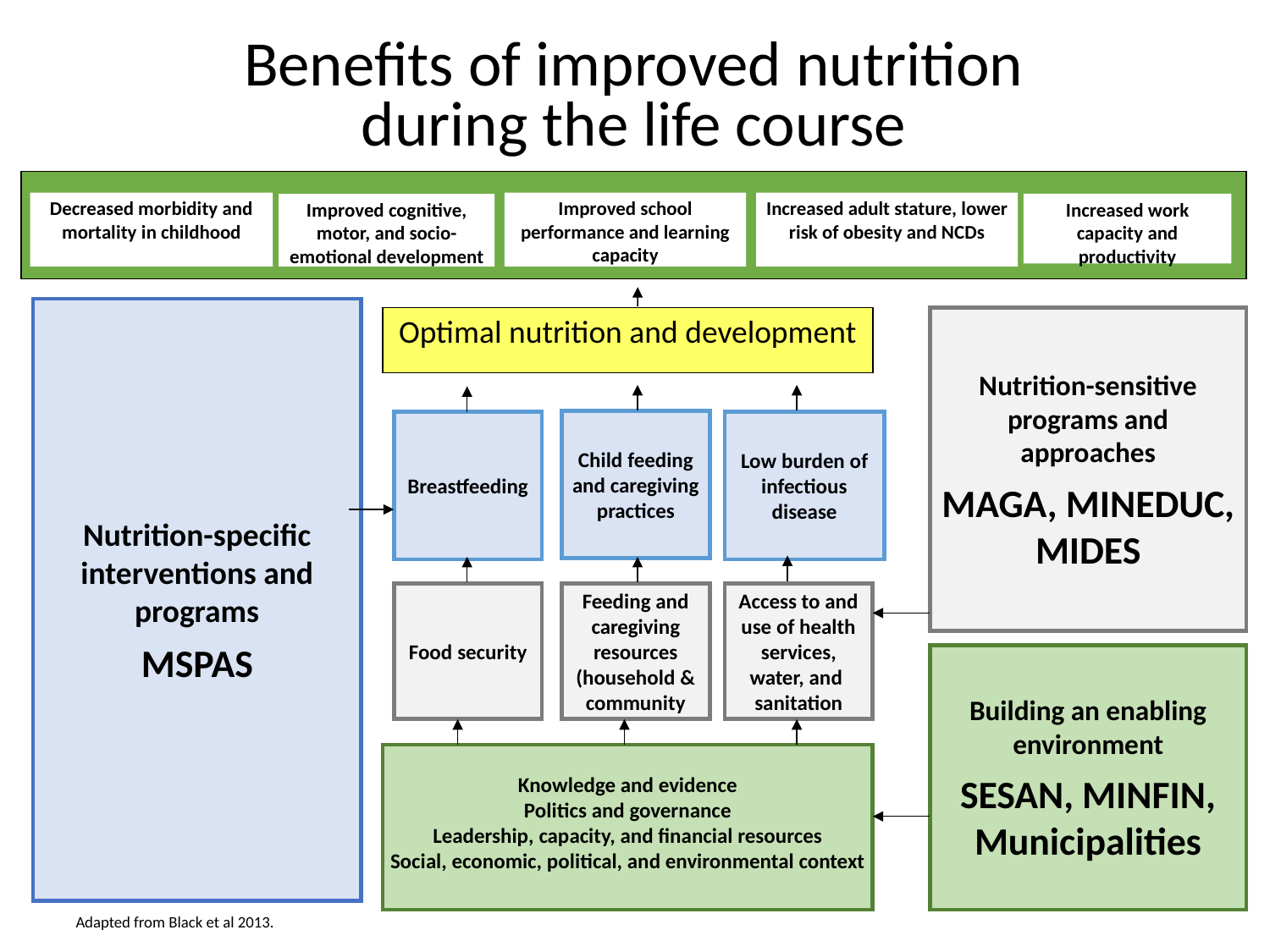

Benefits of improved nutrition during the life course

Decreased morbidity and mortality in childhood
Improved school performance and learning capacity
Increased adult stature, lower risk of obesity and NCDs
Improved cognitive, motor, and socio-emotional development
Increased work capacity and productivity
Nutrition-specific interventions and programs
MSPAS
Optimal nutrition and development
Nutrition-sensitive programs and approaches
MAGA, MINEDUC, MIDES
Child feeding and caregiving practices
Breastfeeding
Low burden of infectious disease
Food security
Feeding and caregiving resources (household & community
Access to and use of health services, water, and  sanitation
Building an enabling environment
SESAN, MINFIN, Municipalities

Knowledge and evidence
Politics and governance
Leadership, capacity, and financial resources
Social, economic, political, and environmental context
Adapted from Black et al 2013.